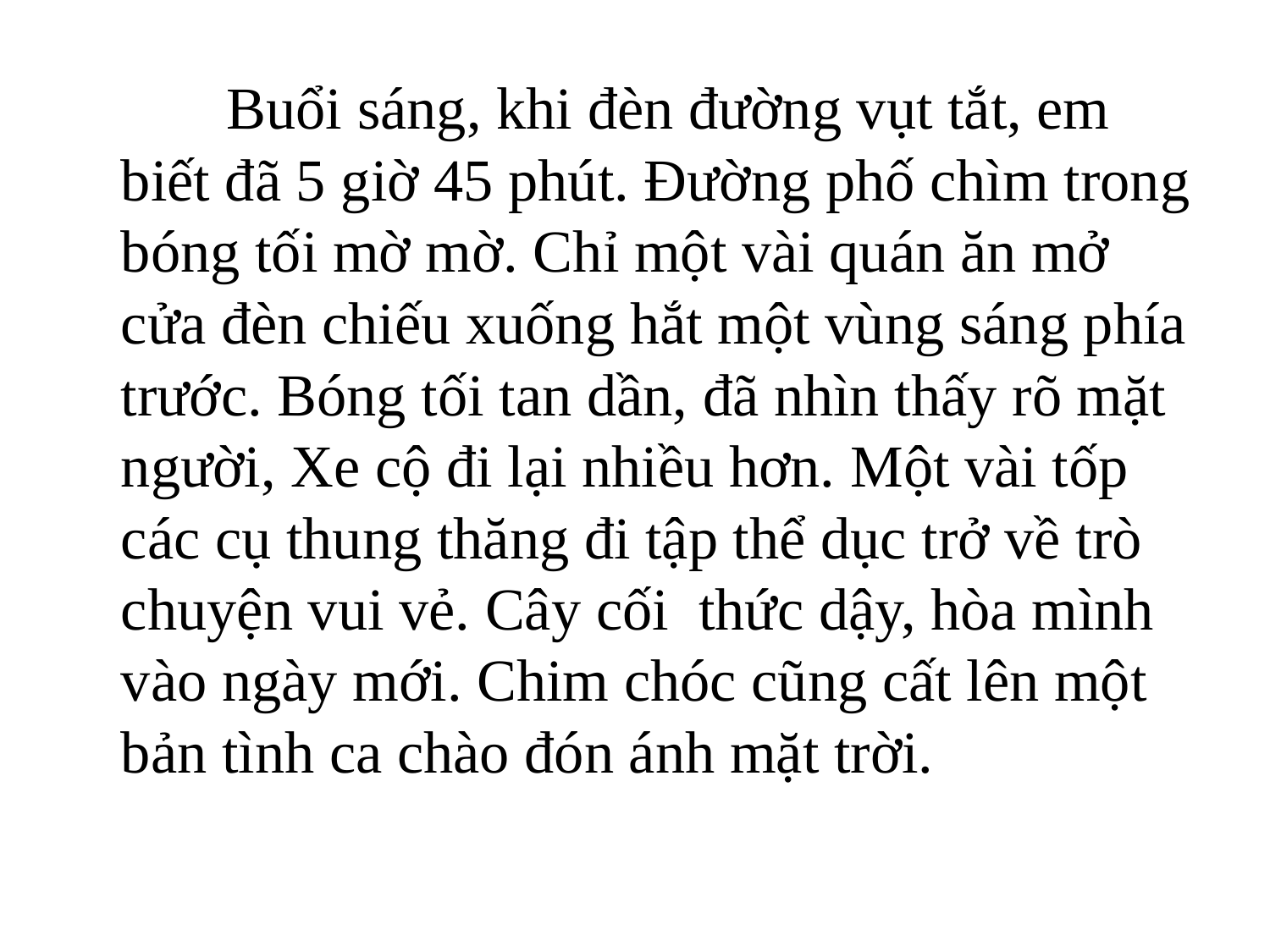

Buổi sáng, khi đèn đường vụt tắt, em biết đã 5 giờ 45 phút. Đường phố chìm trong bóng tối mờ mờ. Chỉ một vài quán ăn mở cửa đèn chiếu xuống hắt một vùng sáng phía trước. Bóng tối tan dần, đã nhìn thấy rõ mặt người, Xe cộ đi lại nhiều hơn. Một vài tốp các cụ thung thăng đi tập thể dục trở về trò chuyện vui vẻ. Cây cối  thức dậy, hòa mình vào ngày mới. Chim chóc cũng cất lên một bản tình ca chào đón ánh mặt trời.